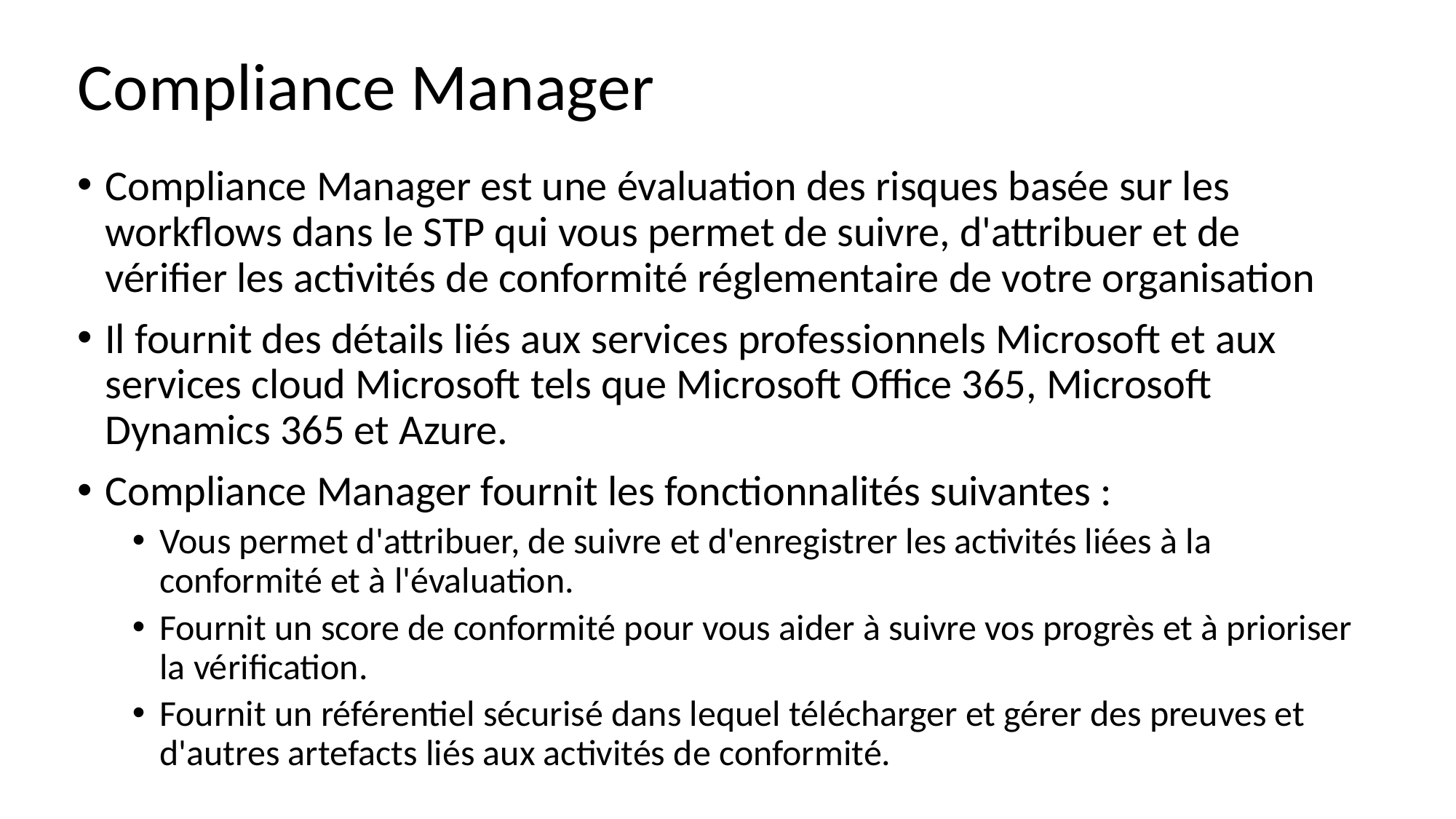

# Compliance Manager
Compliance Manager est une évaluation des risques basée sur les workflows dans le STP qui vous permet de suivre, d'attribuer et de vérifier les activités de conformité réglementaire de votre organisation
Il fournit des détails liés aux services professionnels Microsoft et aux services cloud Microsoft tels que Microsoft Office 365, Microsoft Dynamics 365 et Azure.
Compliance Manager fournit les fonctionnalités suivantes :
Vous permet d'attribuer, de suivre et d'enregistrer les activités liées à la conformité et à l'évaluation.
Fournit un score de conformité pour vous aider à suivre vos progrès et à prioriser la vérification.
Fournit un référentiel sécurisé dans lequel télécharger et gérer des preuves et d'autres artefacts liés aux activités de conformité.